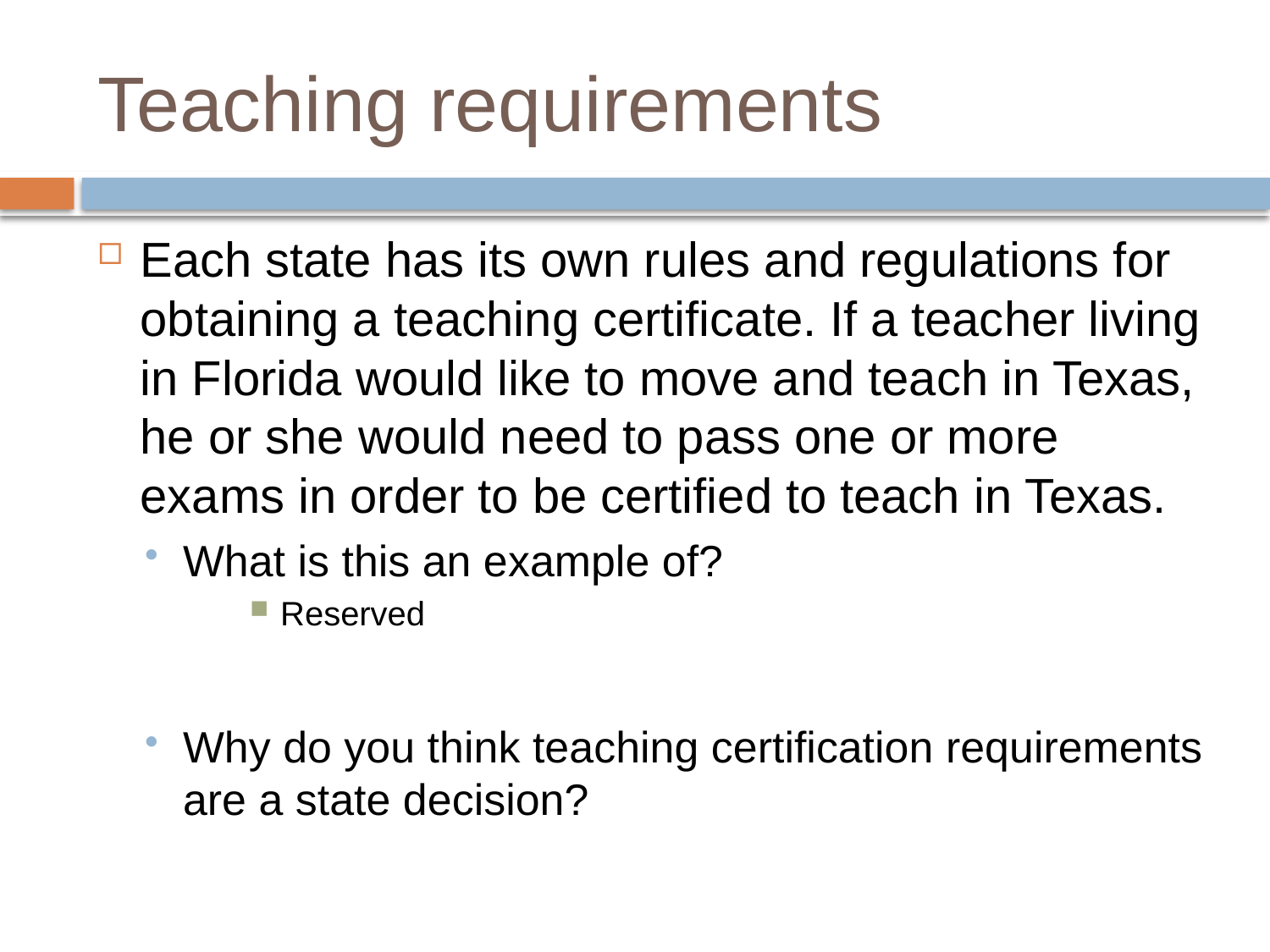

# Teaching requirements
Each state has its own rules and regulations for obtaining a teaching certificate. If a teacher living in Florida would like to move and teach in Texas, he or she would need to pass one or more exams in order to be certified to teach in Texas.
What is this an example of?
Reserved

Why do you think teaching certification requirements are a state decision?